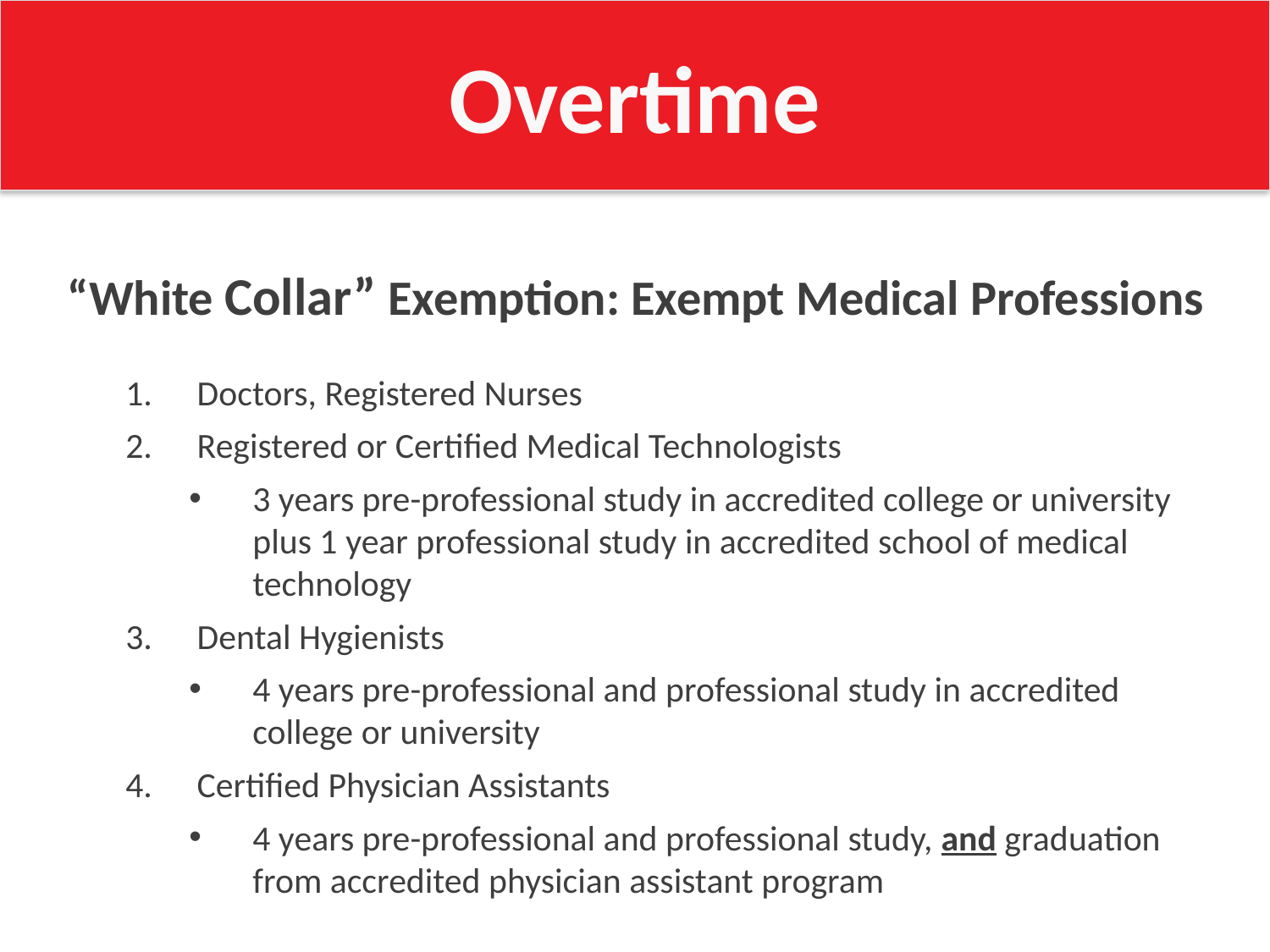

Overtime
“White Collar” Exemption: Exempt Medical Professions

Doctors, Registered Nurses
Registered or Certified Medical Technologists
3 years pre-professional study in accredited college or university plus 1 year professional study in accredited school of medical technology
Dental Hygienists
4 years pre-professional and professional study in accredited college or university
Certified Physician Assistants
4 years pre-professional and professional study, and graduation from accredited physician assistant program